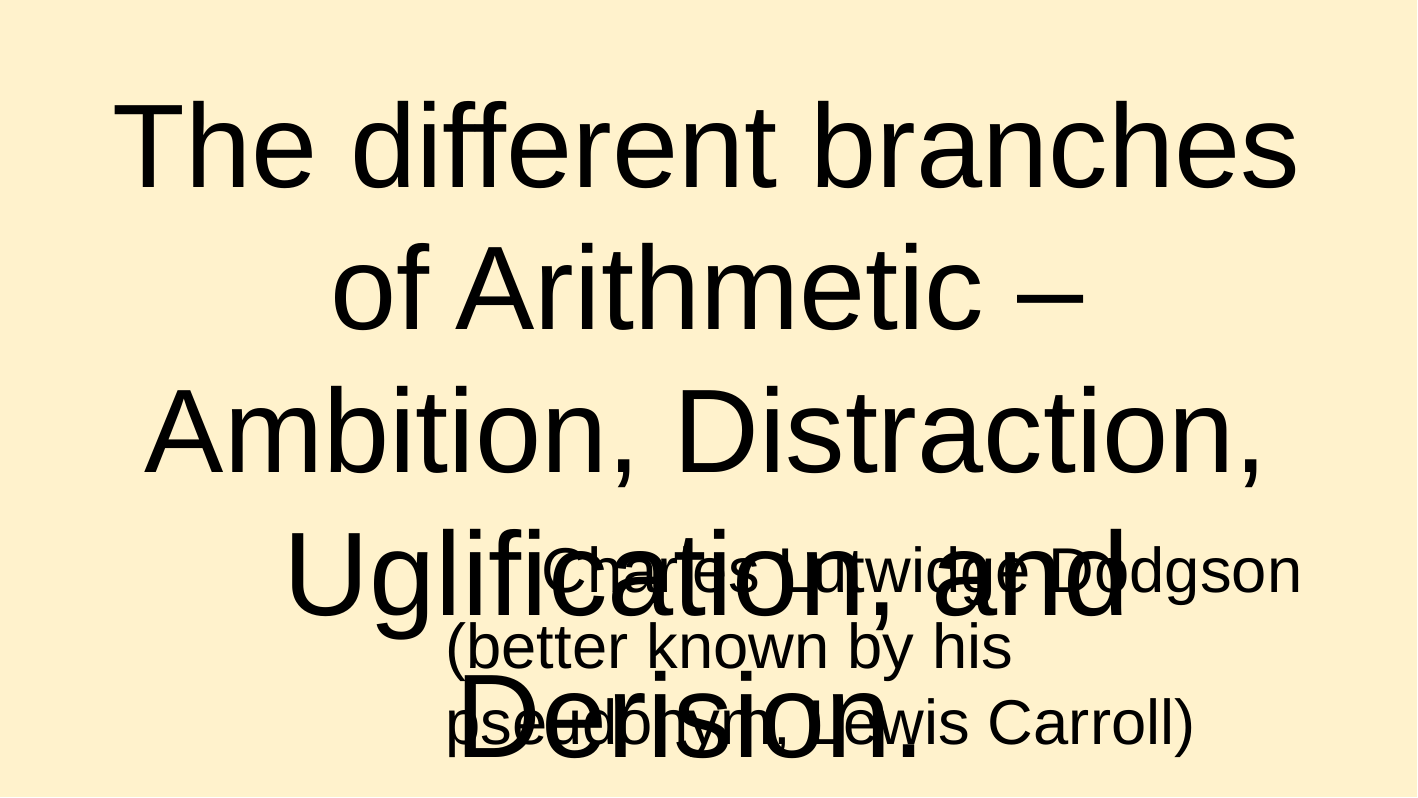

The different branches of Arithmetic – Ambition, Distraction, Uglification, and Derision.
Charles Lutwidge Dodgson
(better known by his pseudonym, Lewis Carroll)